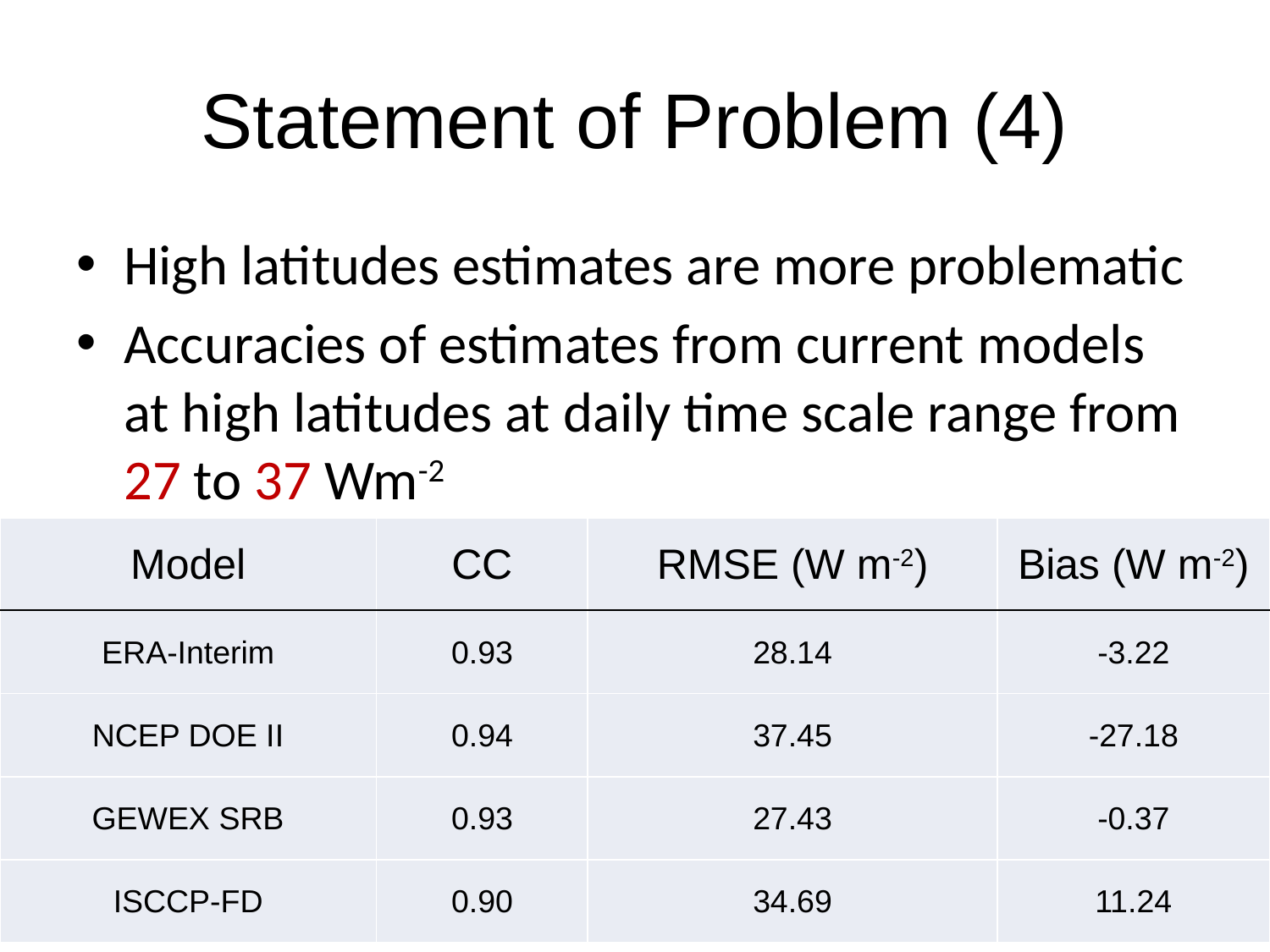

# Statement of Problem (4)
High latitudes estimates are more problematic
Accuracies of estimates from current models at high latitudes at daily time scale range from 27 to 37 Wm-2
| Model | CC | RMSE (W m-2) | Bias (W m-2) |
| --- | --- | --- | --- |
| ERA-Interim | 0.93 | 28.14 | -3.22 |
| NCEP DOE II | 0.94 | 37.45 | -27.18 |
| GEWEX SRB | 0.93 | 27.43 | -0.37 |
| ISCCP-FD | 0.90 | 34.69 | 11.24 |